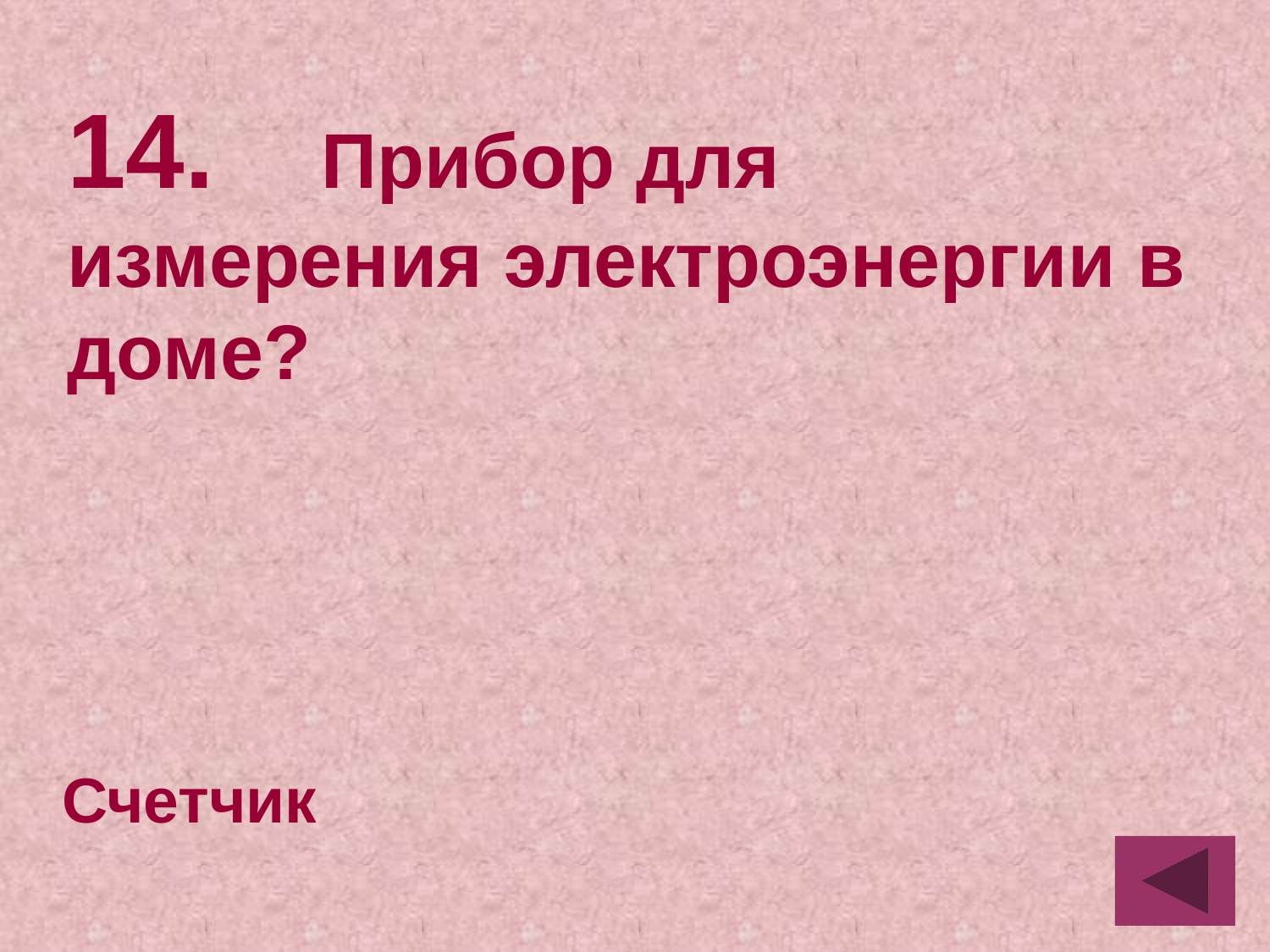

14.	Прибор для измерения электроэнергии в доме?
Счетчик